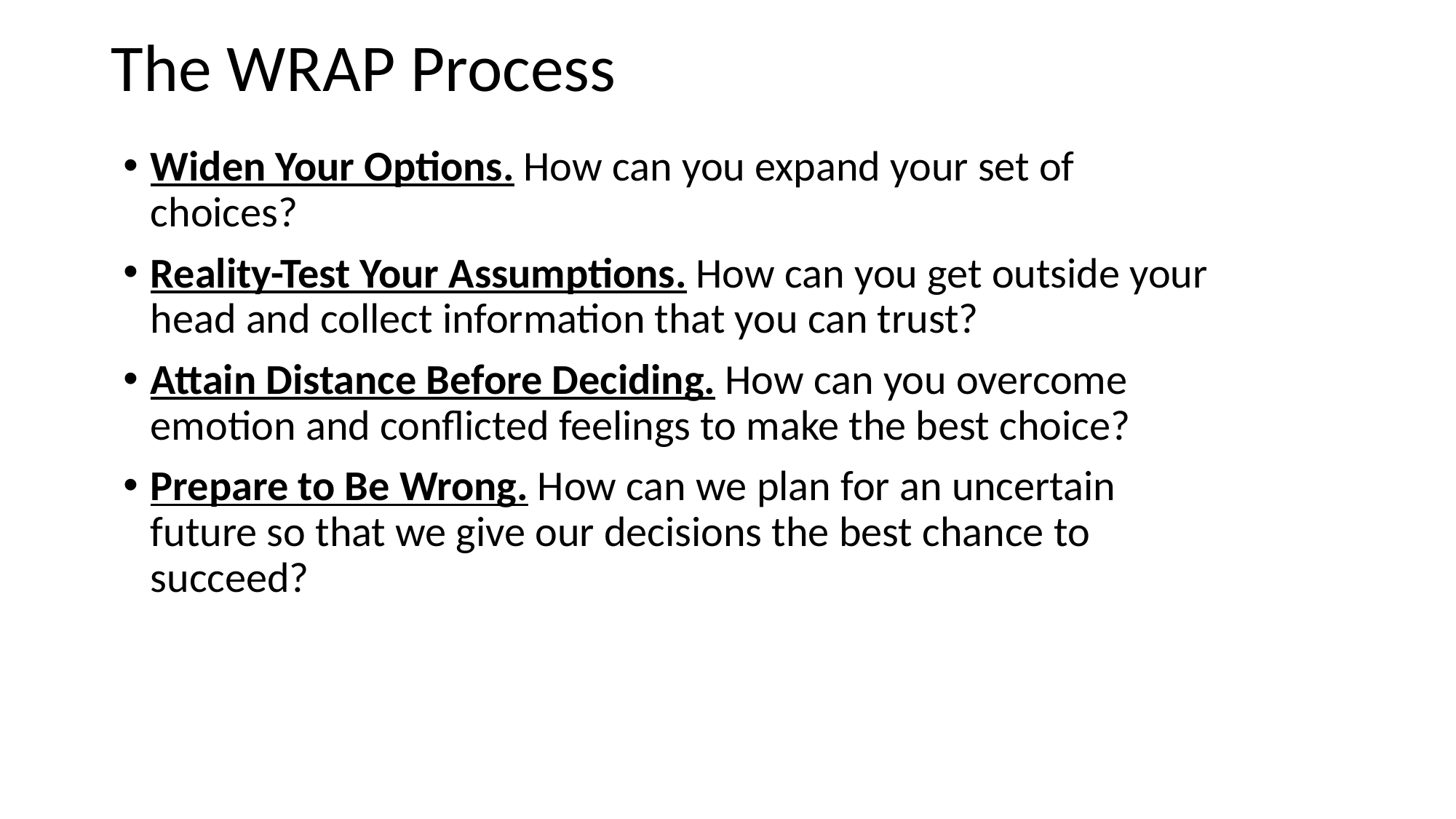

# The WRAP Process
Widen Your Options. How can you expand your set of choices?
Reality-Test Your Assumptions. How can you get outside your head and collect information that you can trust?
Attain Distance Before Deciding. How can you overcome emotion and conflicted feelings to make the best choice?
Prepare to Be Wrong. How can we plan for an uncertain future so that we give our decisions the best chance to succeed?